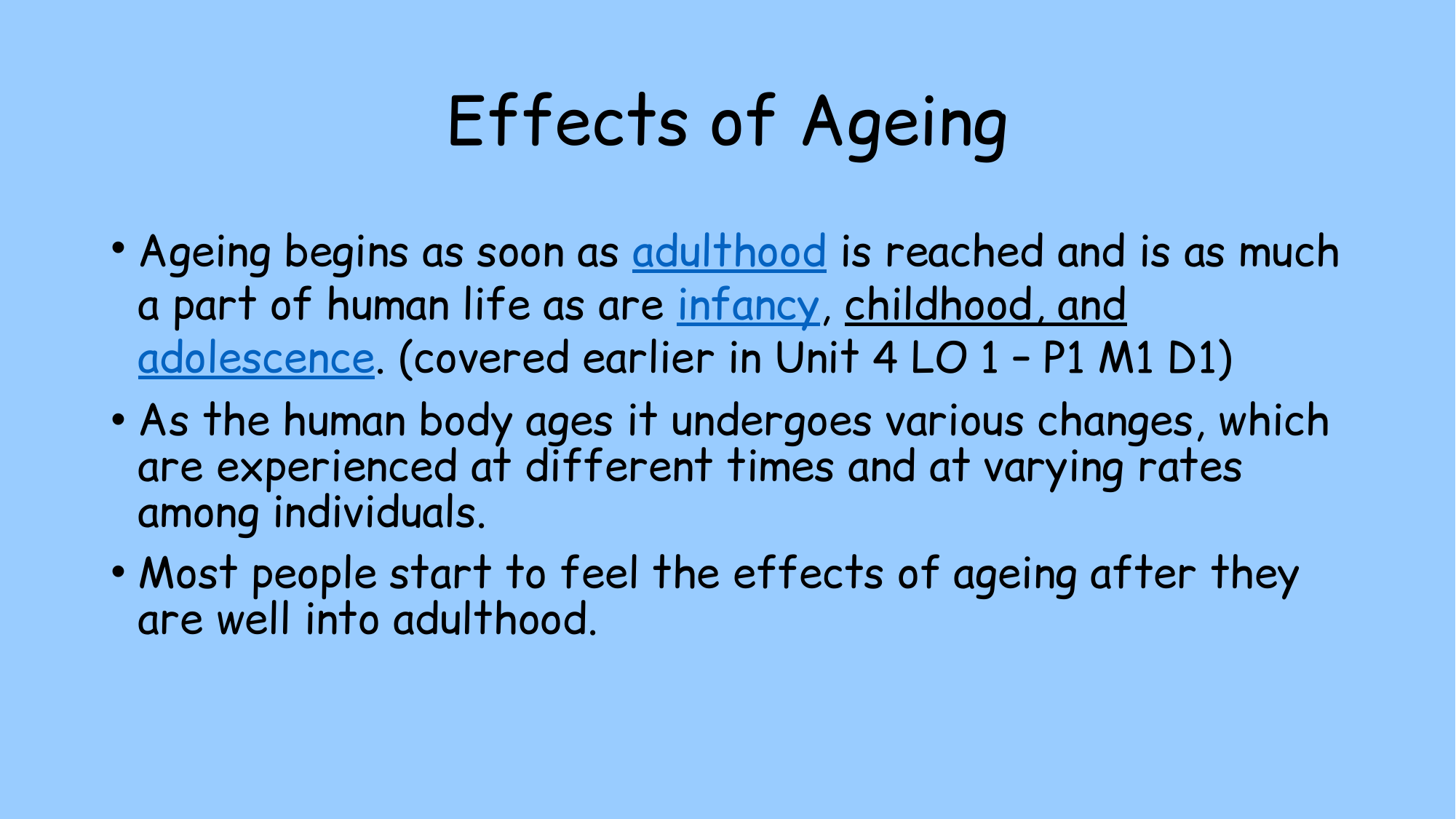

# Effects of Ageing
Ageing begins as soon as adulthood is reached and is as much a part of human life as are infancy, childhood, and adolescence. (covered earlier in Unit 4 LO 1 – P1 M1 D1)
As the human body ages it undergoes various changes, which are experienced at different times and at varying rates among individuals.
Most people start to feel the effects of ageing after they are well into adulthood.